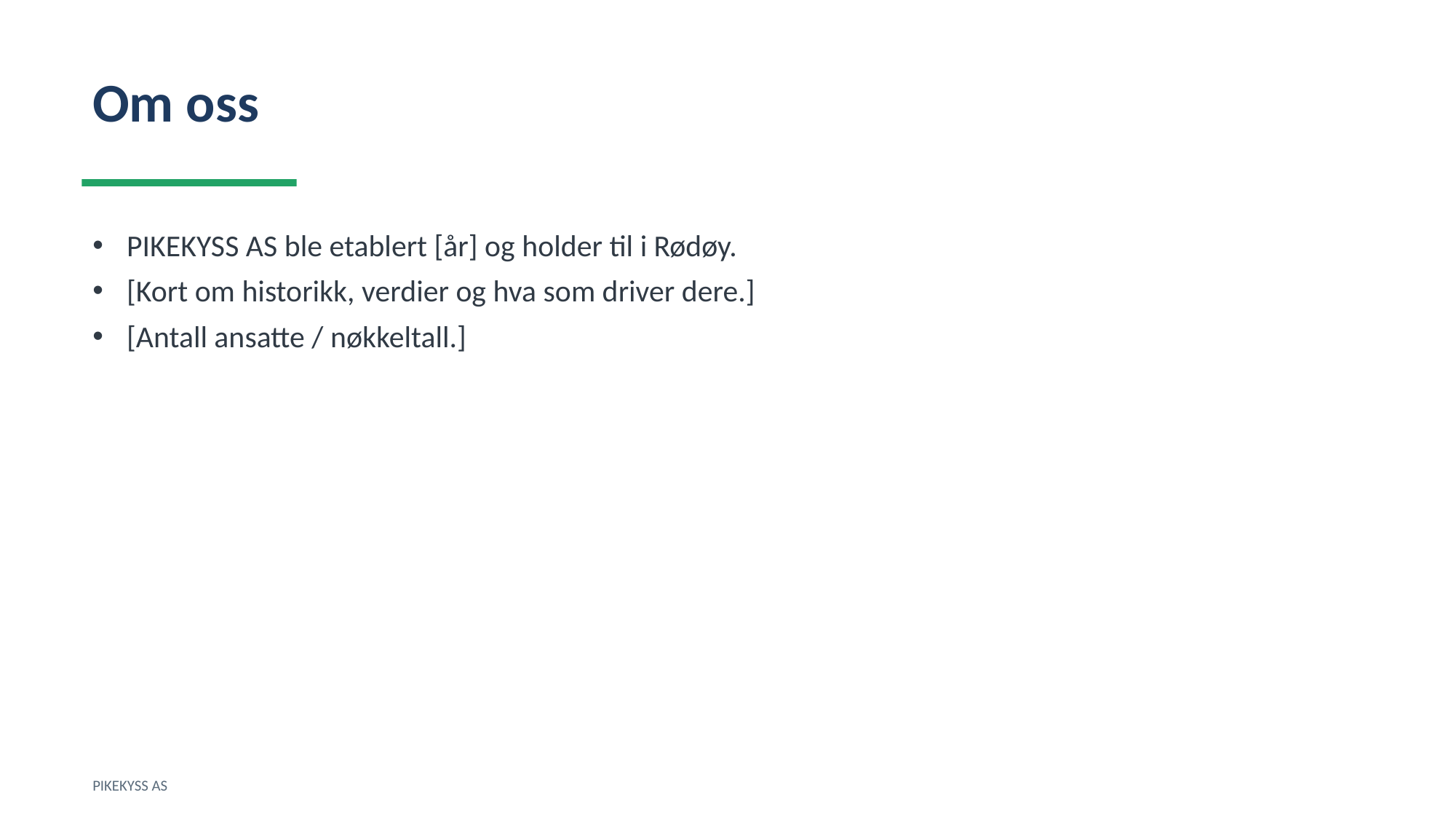

Om oss

PIKEKYSS AS ble etablert [år] og holder til i Rødøy.
[Kort om historikk, verdier og hva som driver dere.]
[Antall ansatte / nøkkeltall.]
PIKEKYSS AS